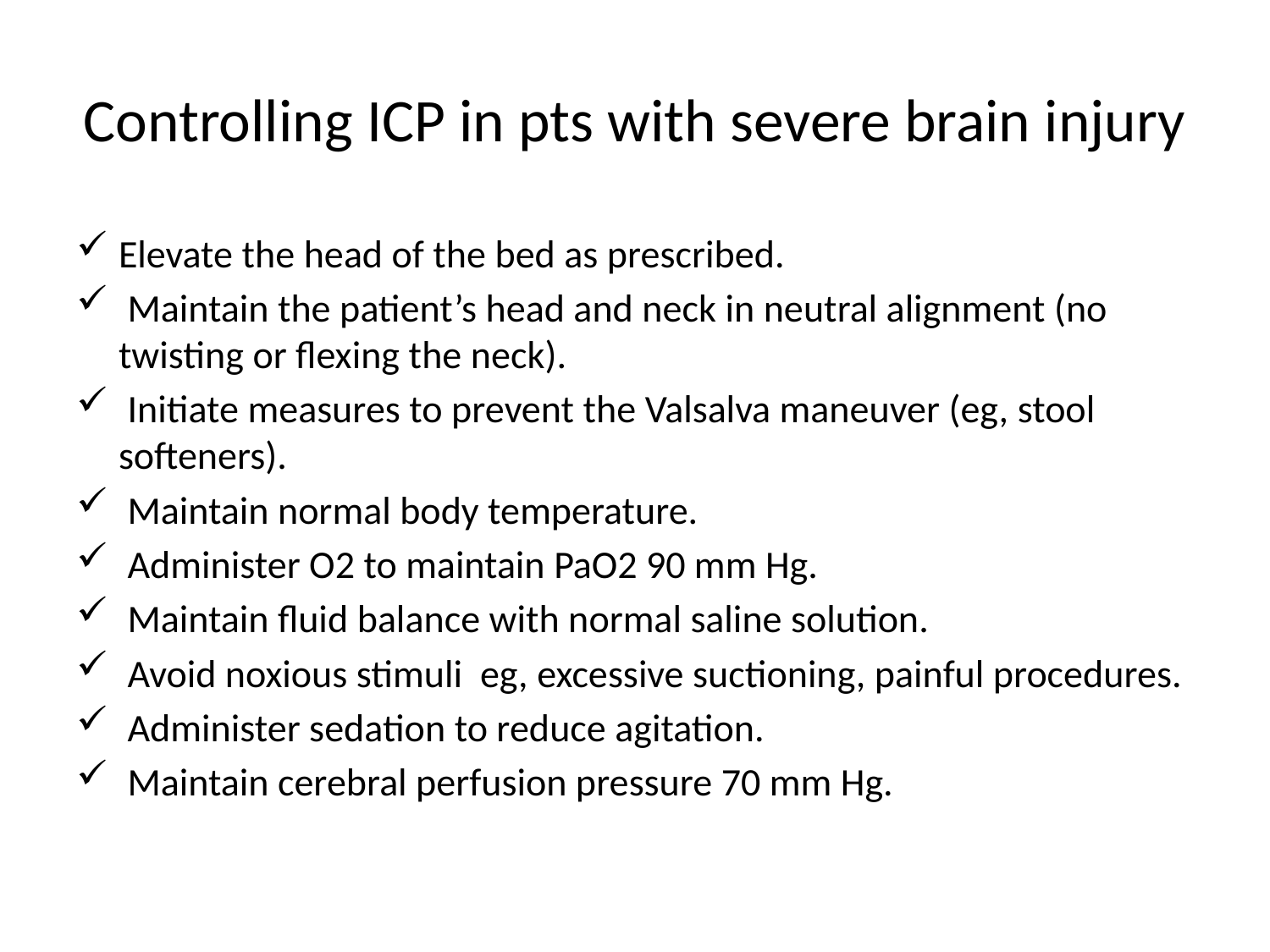

# Controlling ICP in pts with severe brain injury
Elevate the head of the bed as prescribed.
 Maintain the patient’s head and neck in neutral alignment (no twisting or flexing the neck).
 Initiate measures to prevent the Valsalva maneuver (eg, stool softeners).
 Maintain normal body temperature.
 Administer O2 to maintain PaO2 90 mm Hg.
 Maintain fluid balance with normal saline solution.
 Avoid noxious stimuli  eg, excessive suctioning, painful procedures.
 Administer sedation to reduce agitation.
 Maintain cerebral perfusion pressure 70 mm Hg.